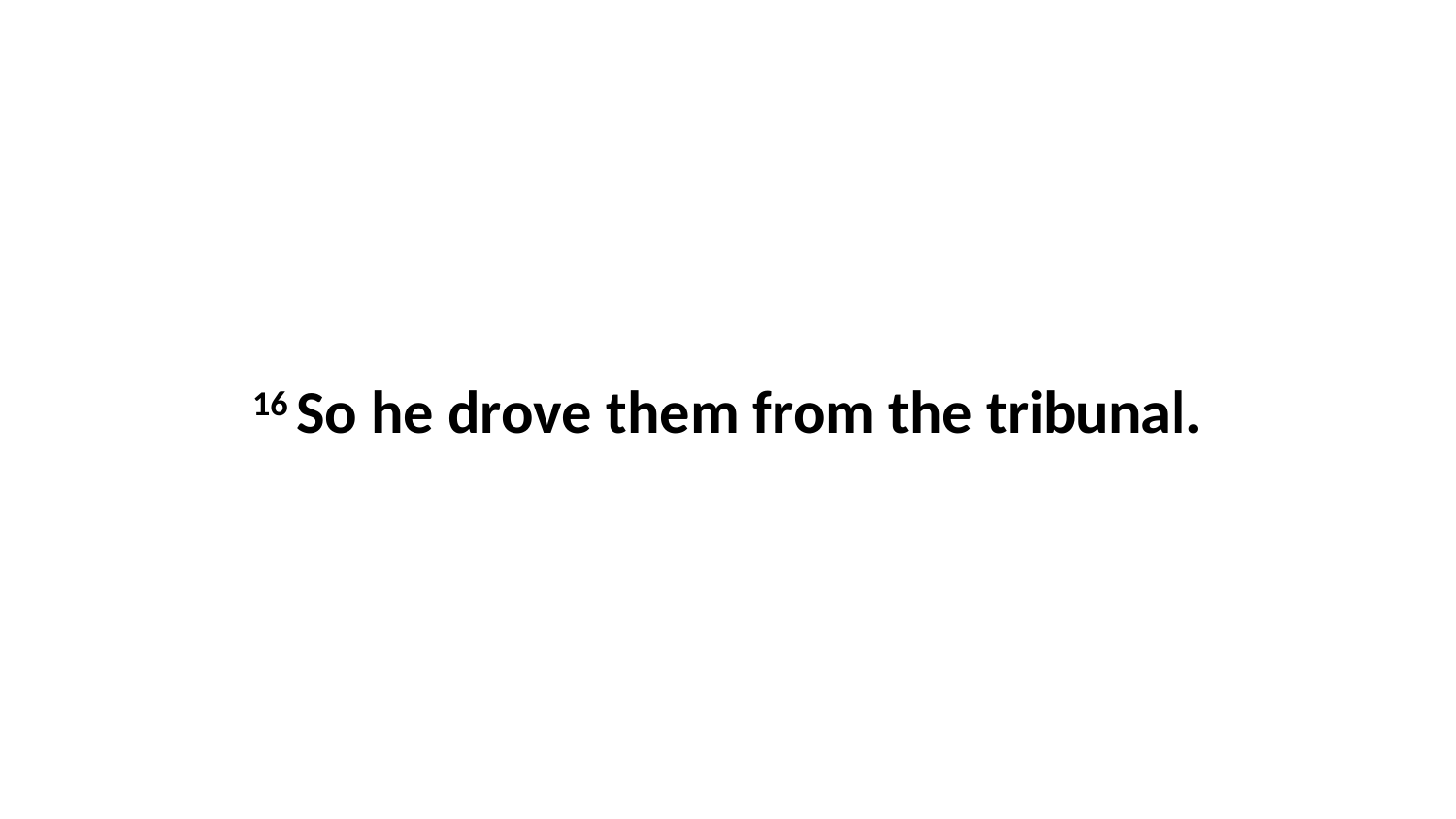

16 So he drove them from the tribunal.